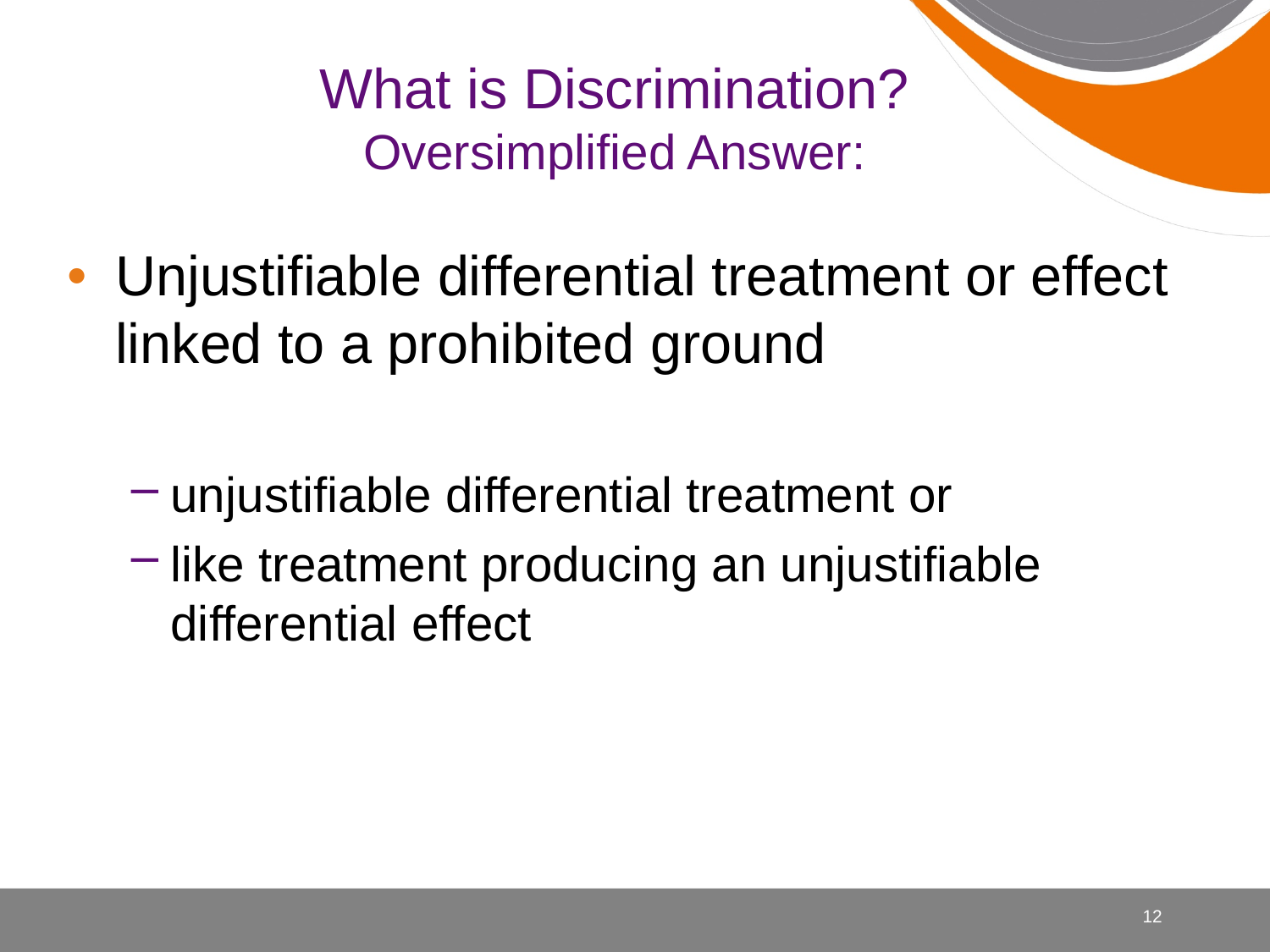

# What is Discrimination? Oversimplified Answer:
Unjustifiable differential treatment or effect linked to a prohibited ground

unjustifiable differential treatment or
like treatment producing an unjustifiable differential effect
12